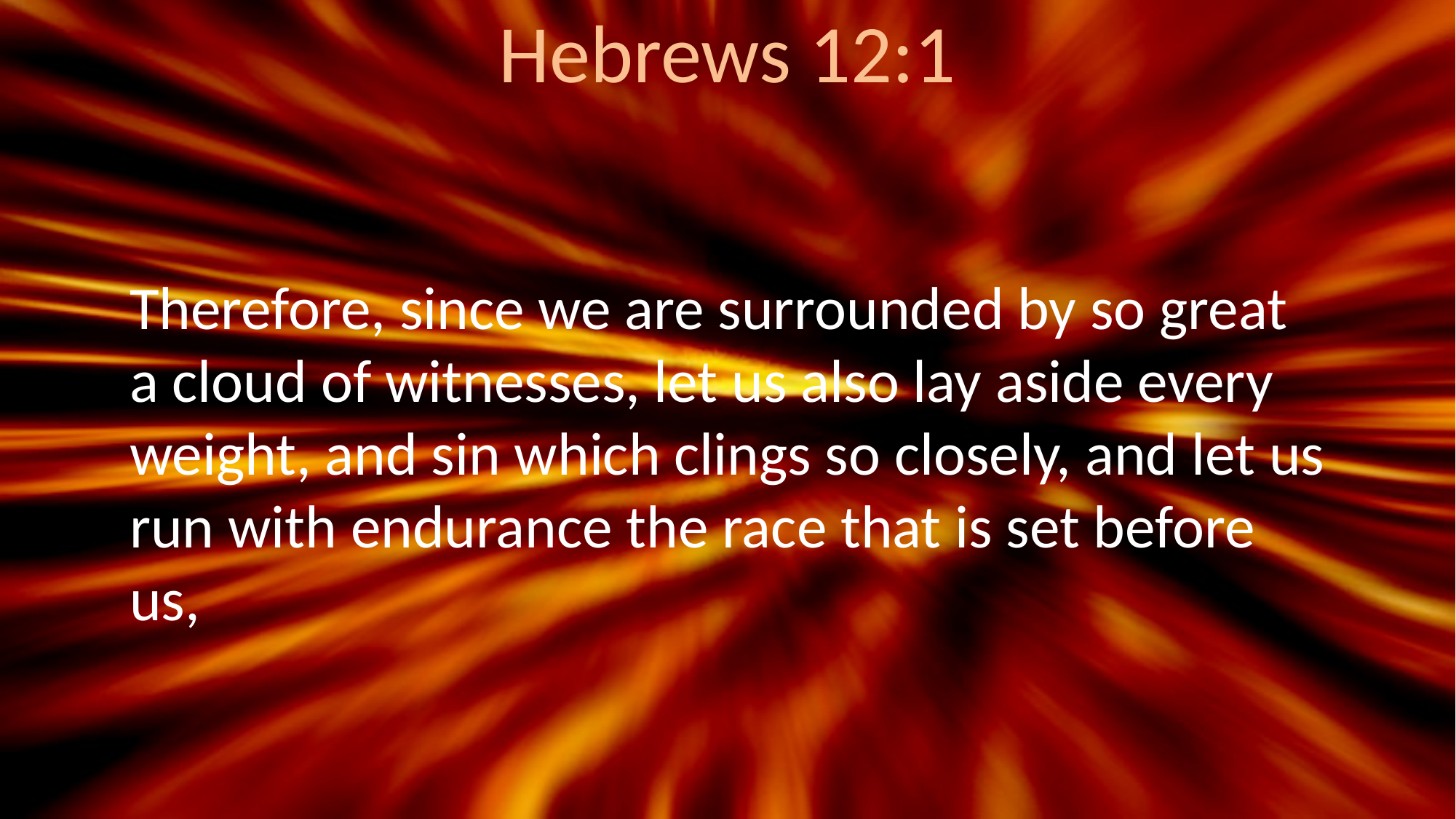

# Hebrews 12:1
Therefore, since we are surrounded by so great a cloud of witnesses, let us also lay aside every weight, and sin which clings so closely, and let us run with endurance the race that is set before us,